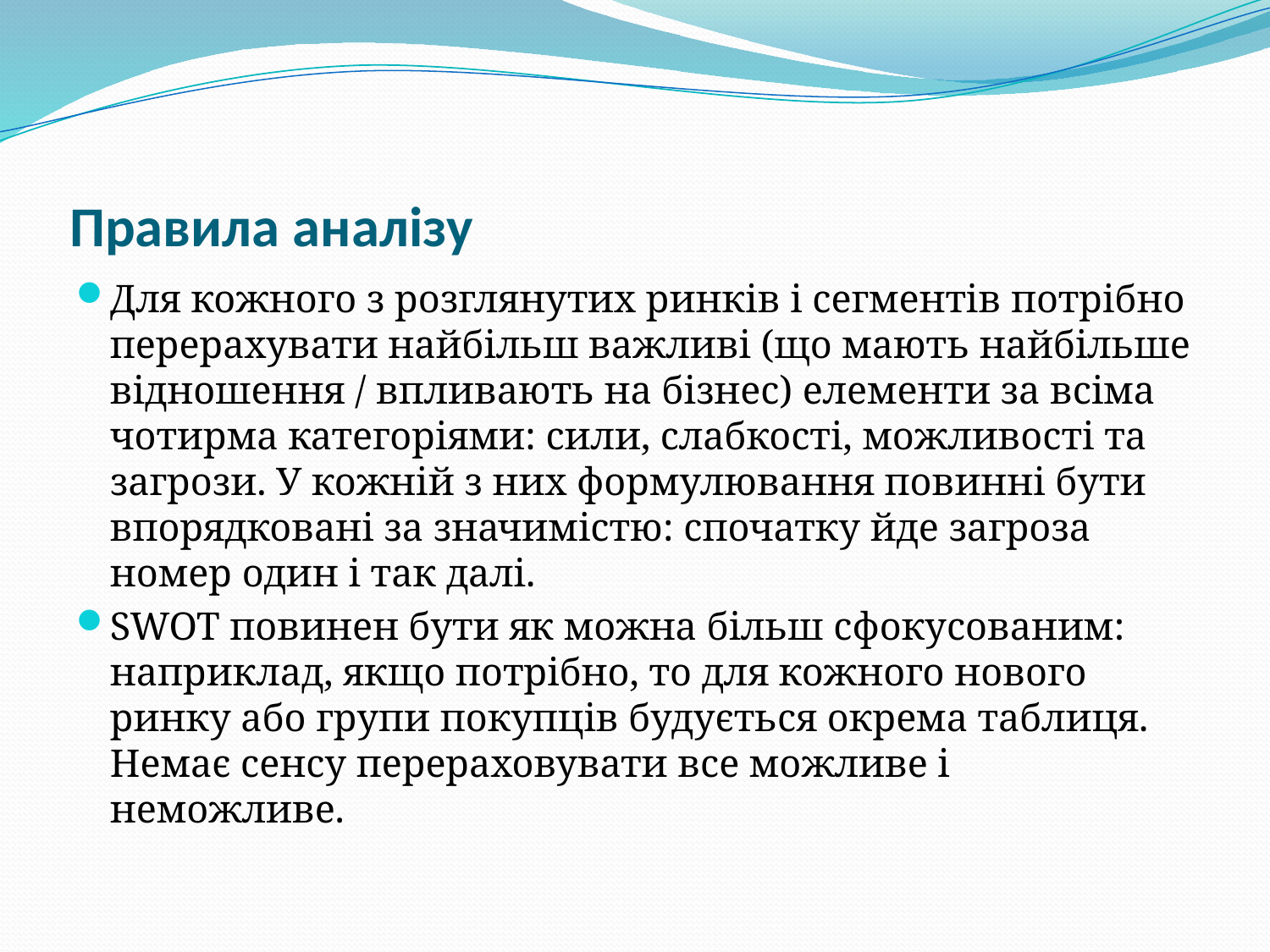

# Правила аналізу
Для кожного з розглянутих ринків і сегментів потрібно перерахувати найбільш важливі (що мають найбільше відношення / впливають на бізнес) елементи за всіма чотирма категоріями: сили, слабкості, можливості та загрози. У кожній з них формулювання повинні бути впорядковані за значимістю: спочатку йде загроза номер один і так далі.
SWOT повинен бути як можна більш сфокусованим: наприклад, якщо потрібно, то для кожного нового ринку або групи покупців будується окрема таблиця. Немає сенсу перераховувати все можливе і неможливе.